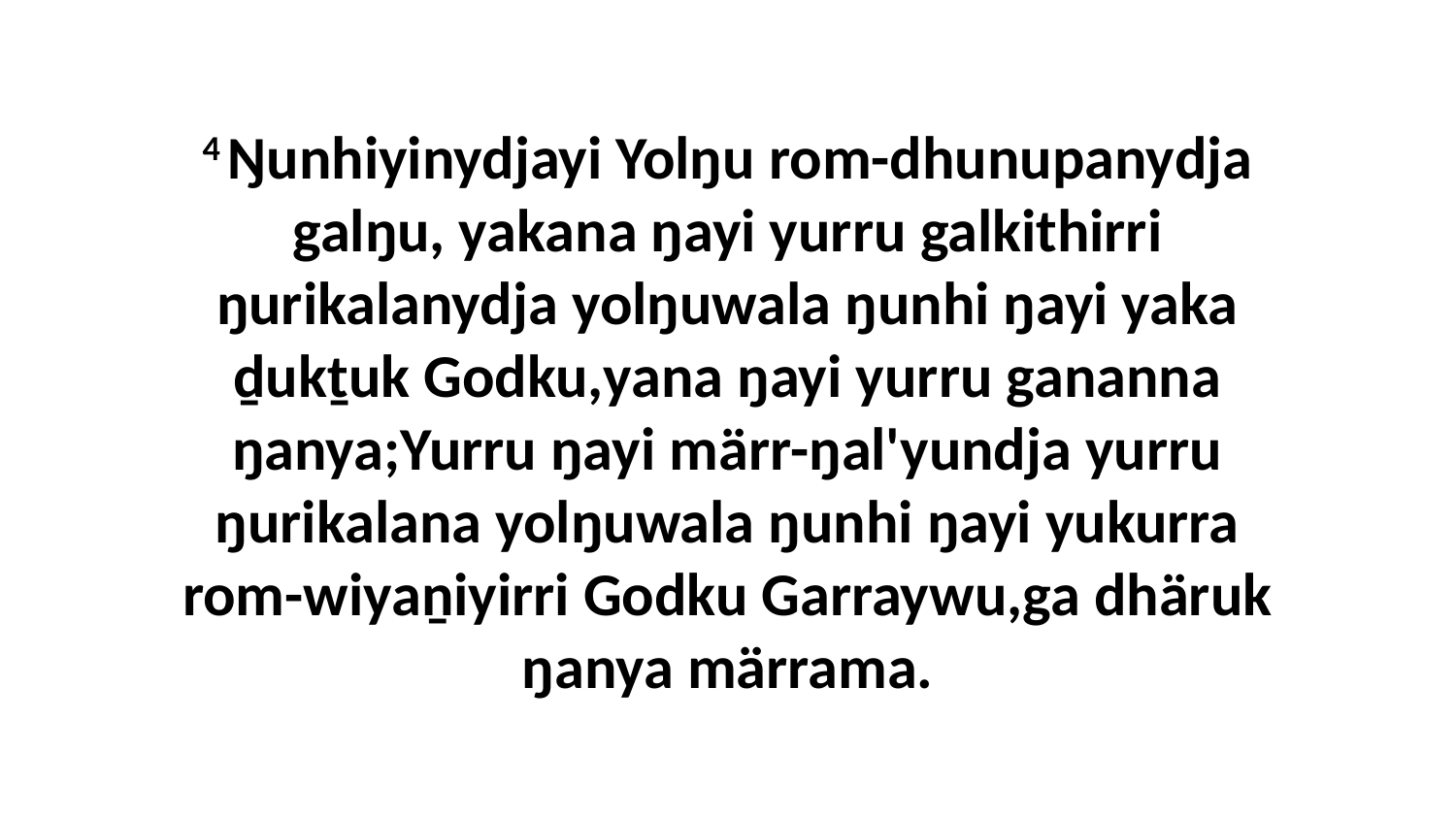

4 Ŋunhiyinydjayi Yolŋu rom-dhunupanydja galŋu, yakana ŋayi yurru galkithirri ŋurikalanydja yolŋuwala ŋunhi ŋayi yaka ḏukṯuk Godku,yana ŋayi yurru gananna ŋanya;Yurru ŋayi märr-ŋal'yundja yurru ŋurikalana yolŋuwala ŋunhi ŋayi yukurra rom-wiyaṉiyirri Godku Garraywu,ga dhäruk ŋanya märrama.